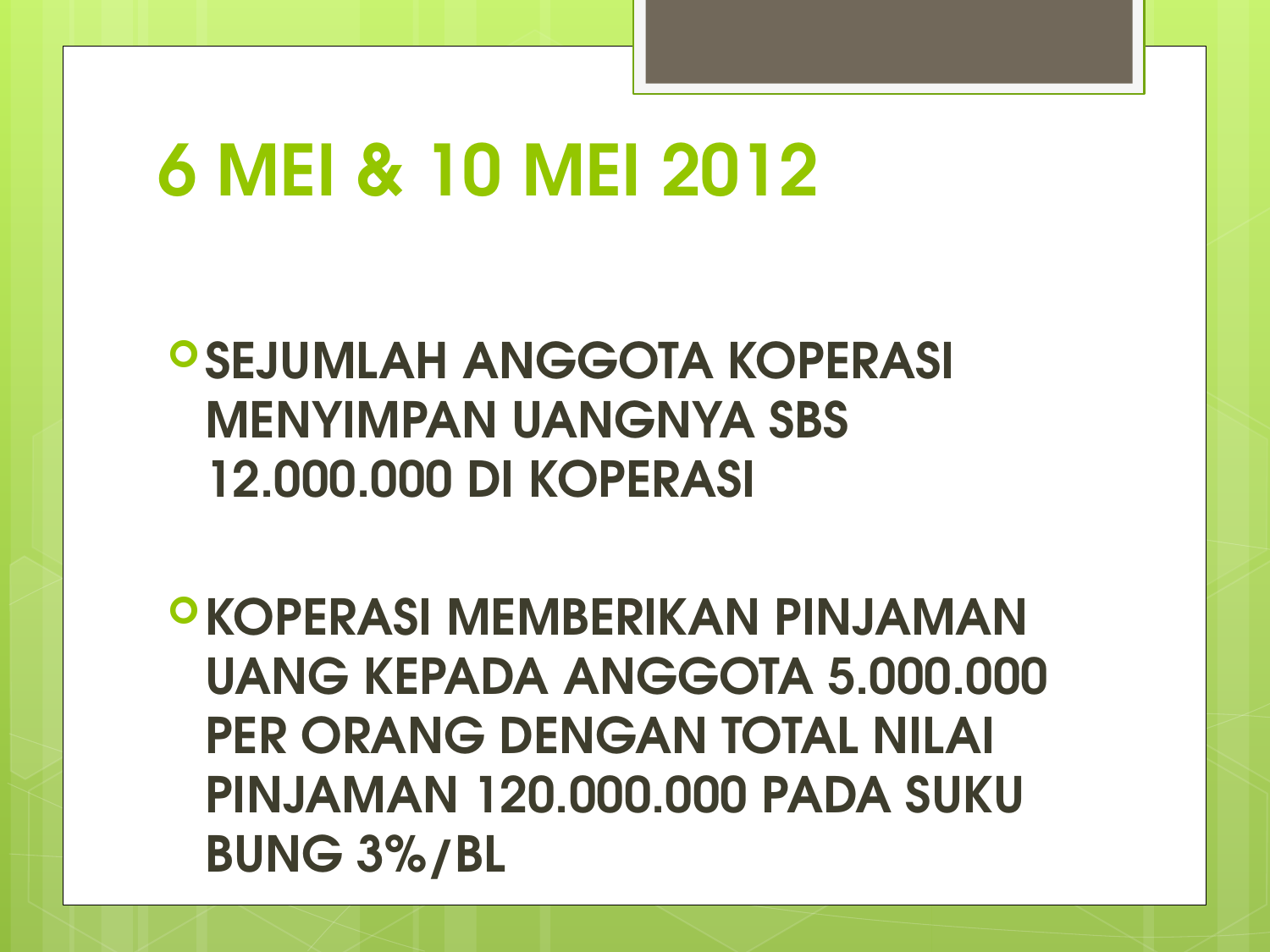

# 6 MEI & 10 MEI 2012
SEJUMLAH ANGGOTA KOPERASI MENYIMPAN UANGNYA SBS 12.000.000 DI KOPERASI

KOPERASI MEMBERIKAN PINJAMAN UANG KEPADA ANGGOTA 5.000.000 PER ORANG DENGAN TOTAL NILAI PINJAMAN 120.000.000 PADA SUKU BUNG 3%/BL